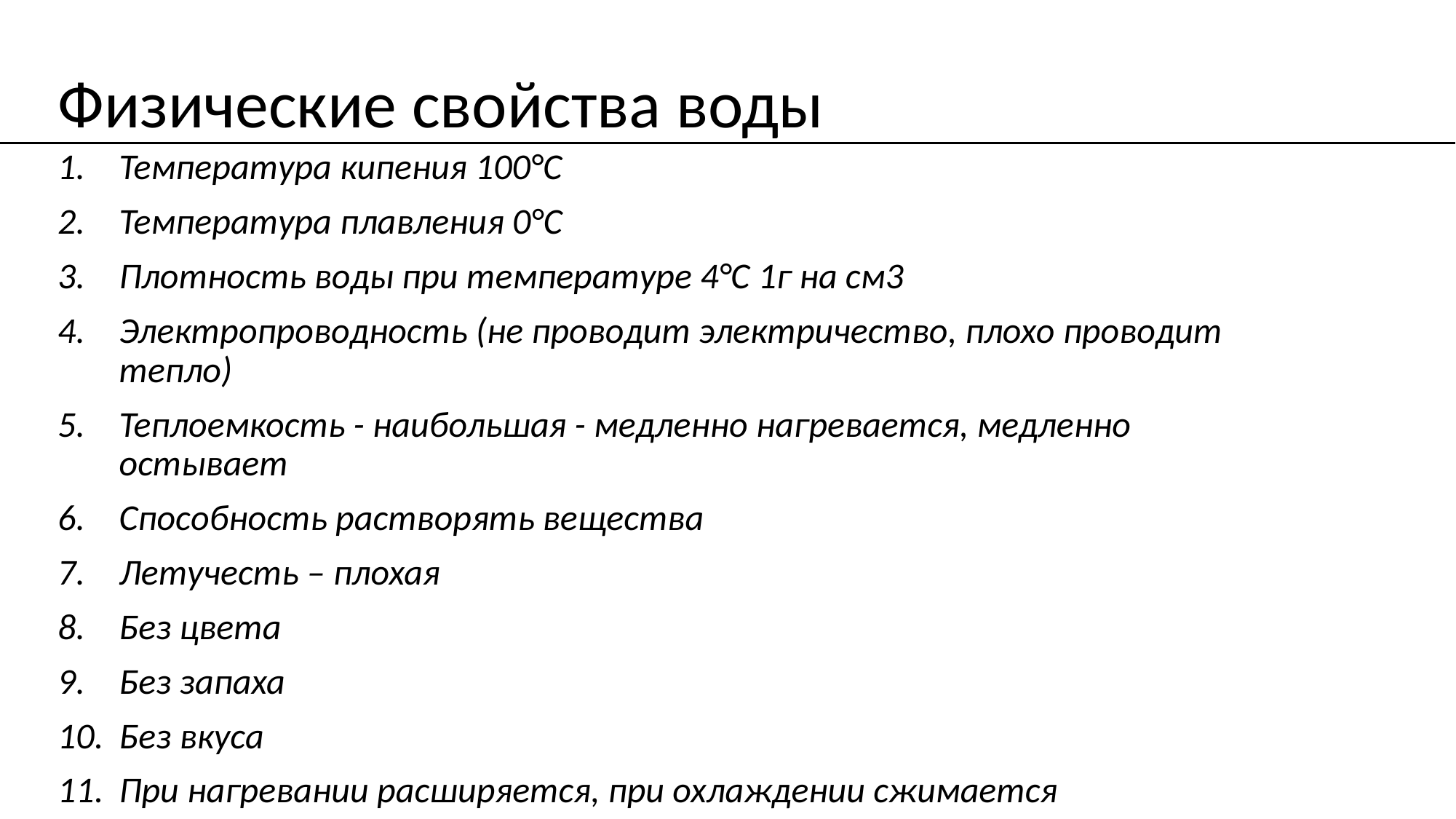

# Физические свойства воды
Температура кипения 100°C
Температура плавления 0°C
Плотность воды при температуре 4°C 1г на см3
Электропроводность (не проводит электричество, плохо проводит тепло)
Теплоемкость - наибольшая - медленно нагревается, медленно остывает
Способность растворять вещества
Летучесть – плохая
Без цвета
Без запаха
Без вкуса
При нагревании расширяется, при охлаждении сжимается